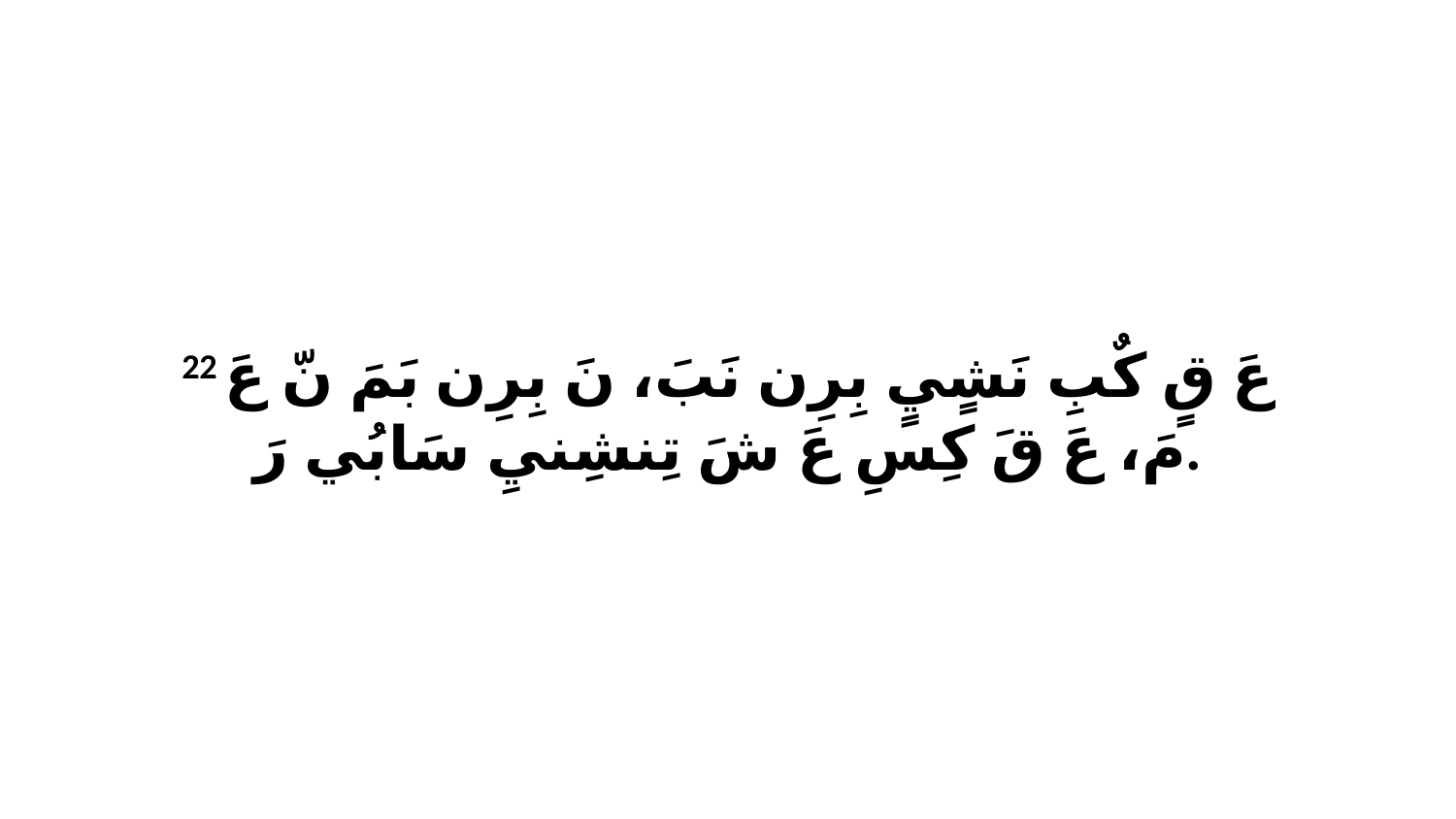

22 عَ قٍ كٌبِ نَشٍيٍ بِرِن نَبَ، نَ بِرِن بَمَ نّ عَ مَ، عَ قَ كِسِ عَ شَ تِنشِنيِ سَابُي رَ.